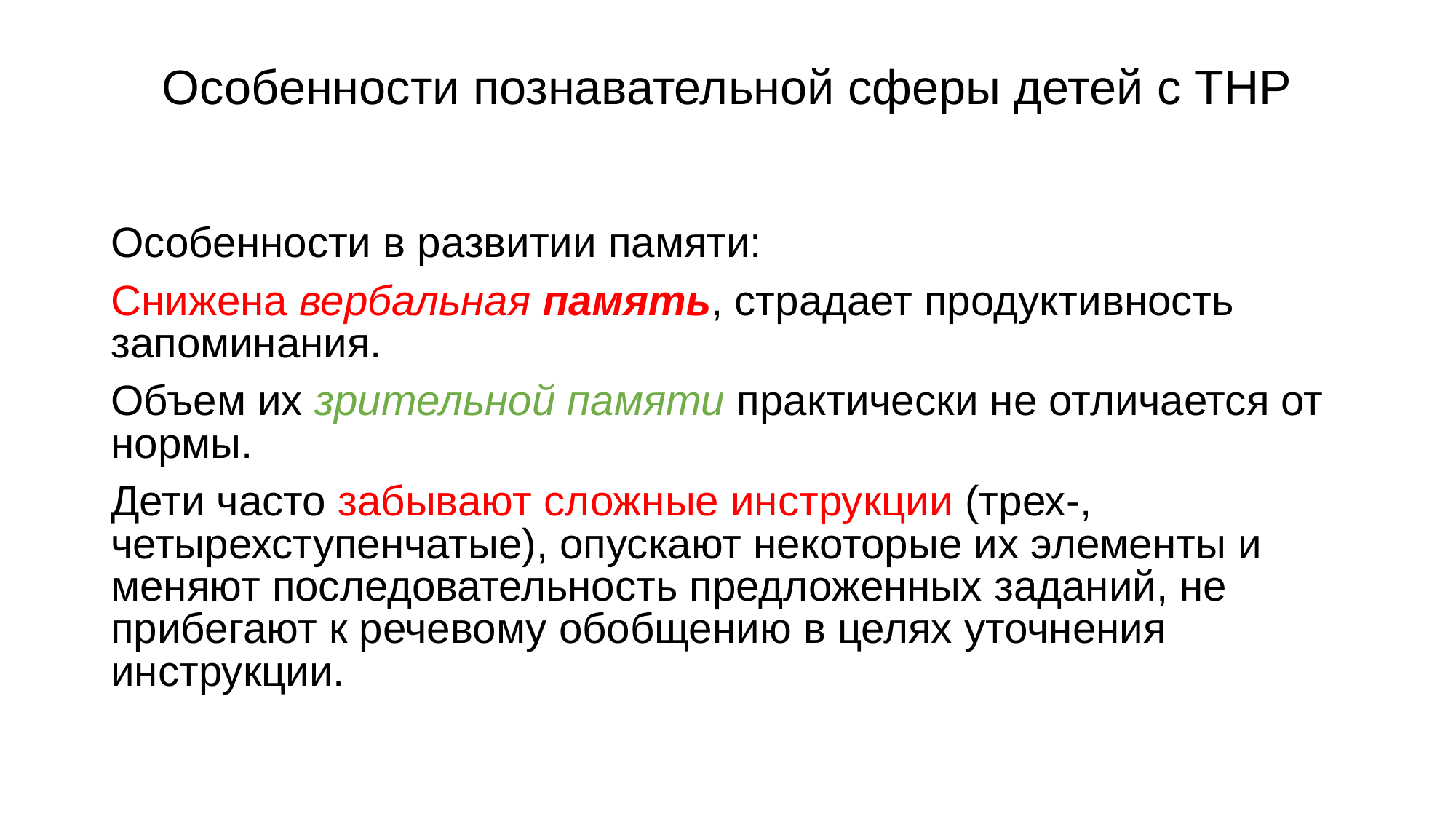

# Особенности познавательной сферы детей с ТНР
Особенности в развитии памяти:
Снижена вербальная память, страдает продуктивность запоминания.
Объем их зрительной памяти практически не отличается от нормы.
Дети часто забывают сложные инструкции (трех-, четырехступенчатые), опускают некоторые их элементы и меняют последовательность предложенных заданий, не прибегают к речевому обобщению в целях уточнения инструкции.